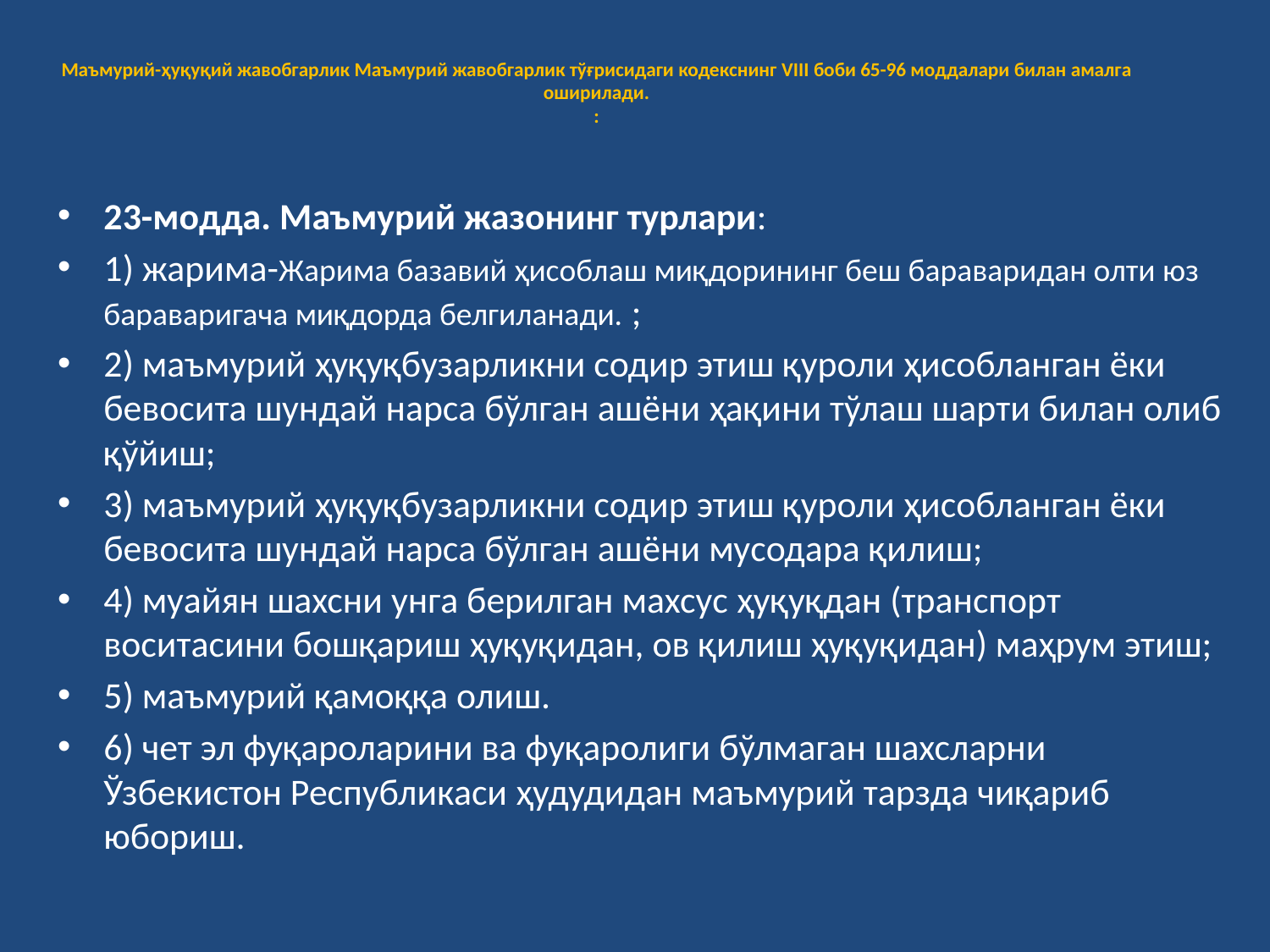

# Маъмурий-ҳуқуқий жавобгарлик Маъмурий жавобгарлик тўғрисидаги кодекснинг VIII боби 65-96 моддалари билан амалга оширилади. :
23-модда. Маъмурий жазонинг турлари:
1) жарима-Жарима базавий ҳисоблаш миқдорининг беш бараваридан олти юз бараваригача миқдорда белгиланади. ;
2) маъмурий ҳуқуқбузарликни содир этиш қуроли ҳисобланган ёки бевосита шундай нарса бўлган ашёни ҳақини тўлаш шарти билан олиб қўйиш;
3) маъмурий ҳуқуқбузарликни содир этиш қуроли ҳисобланган ёки бевосита шундай нарса бўлган ашёни мусодара қилиш;
4) муайян шахсни унга берилган махсус ҳуқуқдан (транспорт воситасини бошқариш ҳуқуқидан, ов қилиш ҳуқуқидан) маҳрум этиш;
5) маъмурий қамоққа олиш.
6) чет эл фуқароларини ва фуқаролиги бўлмаган шахсларни Ўзбекистон Республикаси ҳудудидан маъмурий тарзда чиқариб юбориш.